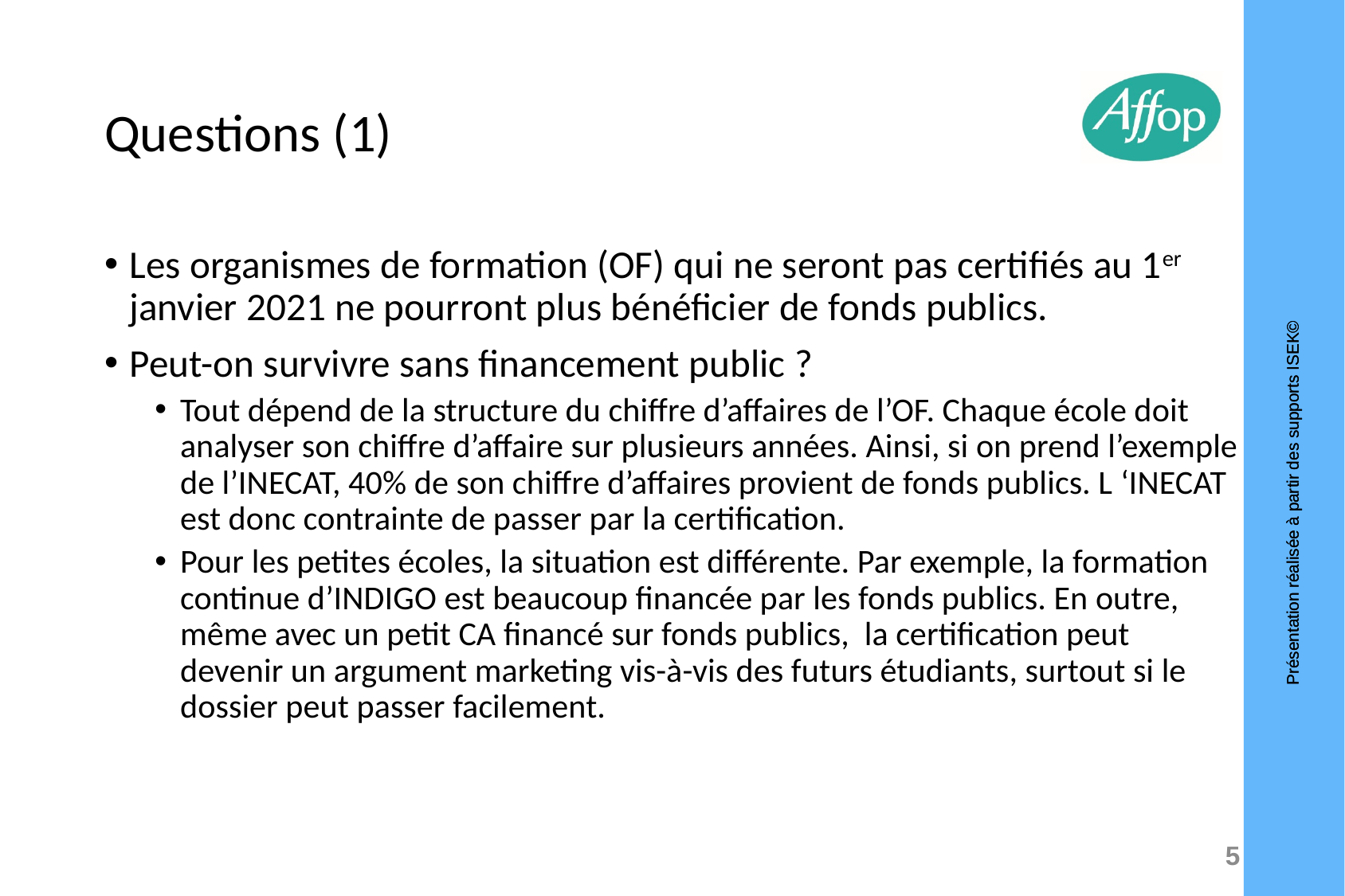

# Questions (1)
Les organismes de formation (OF) qui ne seront pas certifiés au 1er janvier 2021 ne pourront plus bénéficier de fonds publics.
Peut-on survivre sans financement public ?
Tout dépend de la structure du chiffre d’affaires de l’OF. Chaque école doit analyser son chiffre d’affaire sur plusieurs années. Ainsi, si on prend l’exemple de l’INECAT, 40% de son chiffre d’affaires provient de fonds publics. L ‘INECAT est donc contrainte de passer par la certification.
Pour les petites écoles, la situation est différente. Par exemple, la formation continue d’INDIGO est beaucoup financée par les fonds publics. En outre, même avec un petit CA financé sur fonds publics,  la certification peut devenir un argument marketing vis-à-vis des futurs étudiants, surtout si le dossier peut passer facilement.

5